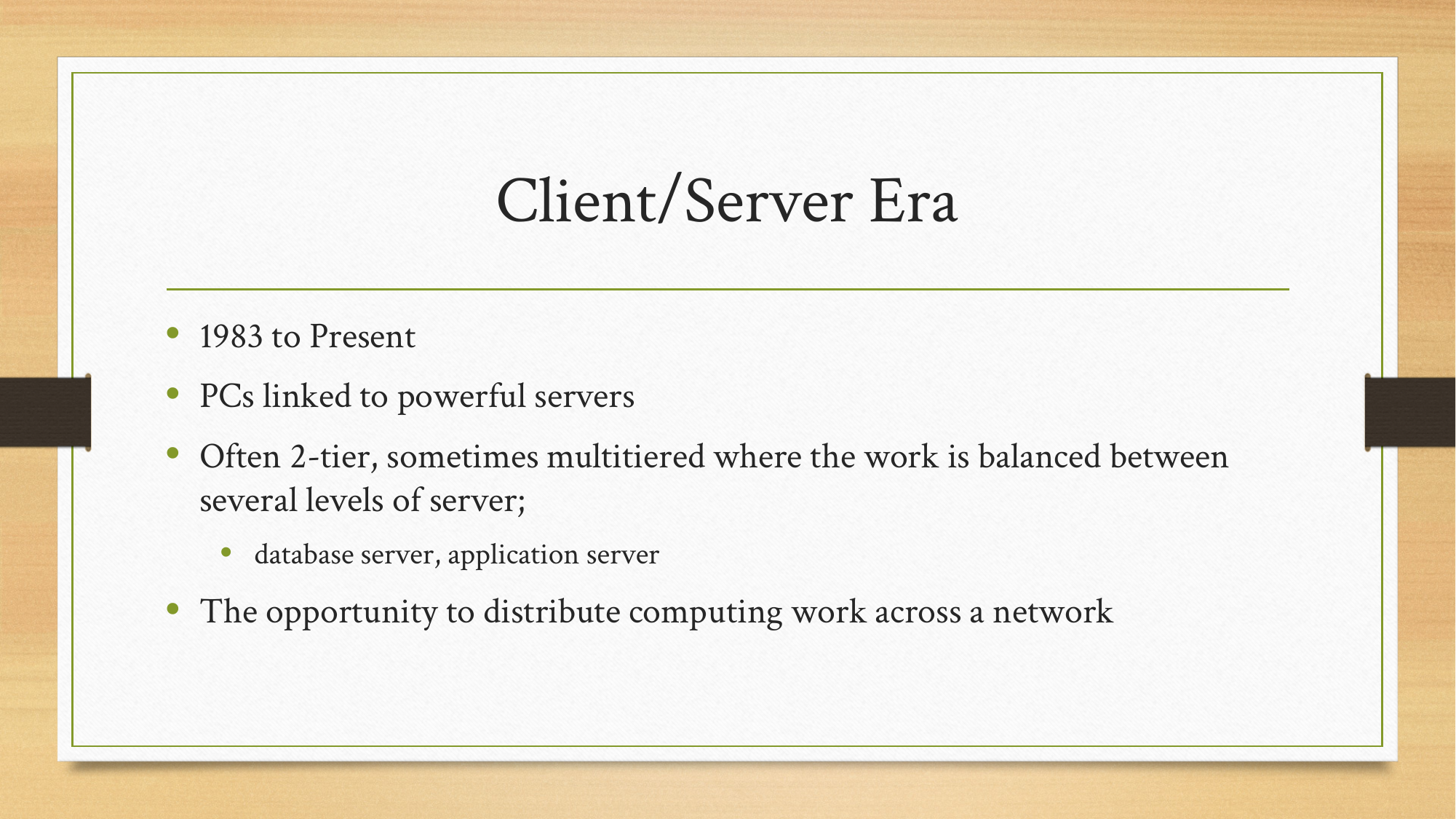

# Client/Server Era
1983 to Present
PCs linked to powerful servers
Often 2-tier, sometimes multitiered where the work is balanced between several levels of server;
database server, application server
The opportunity to distribute computing work across a network